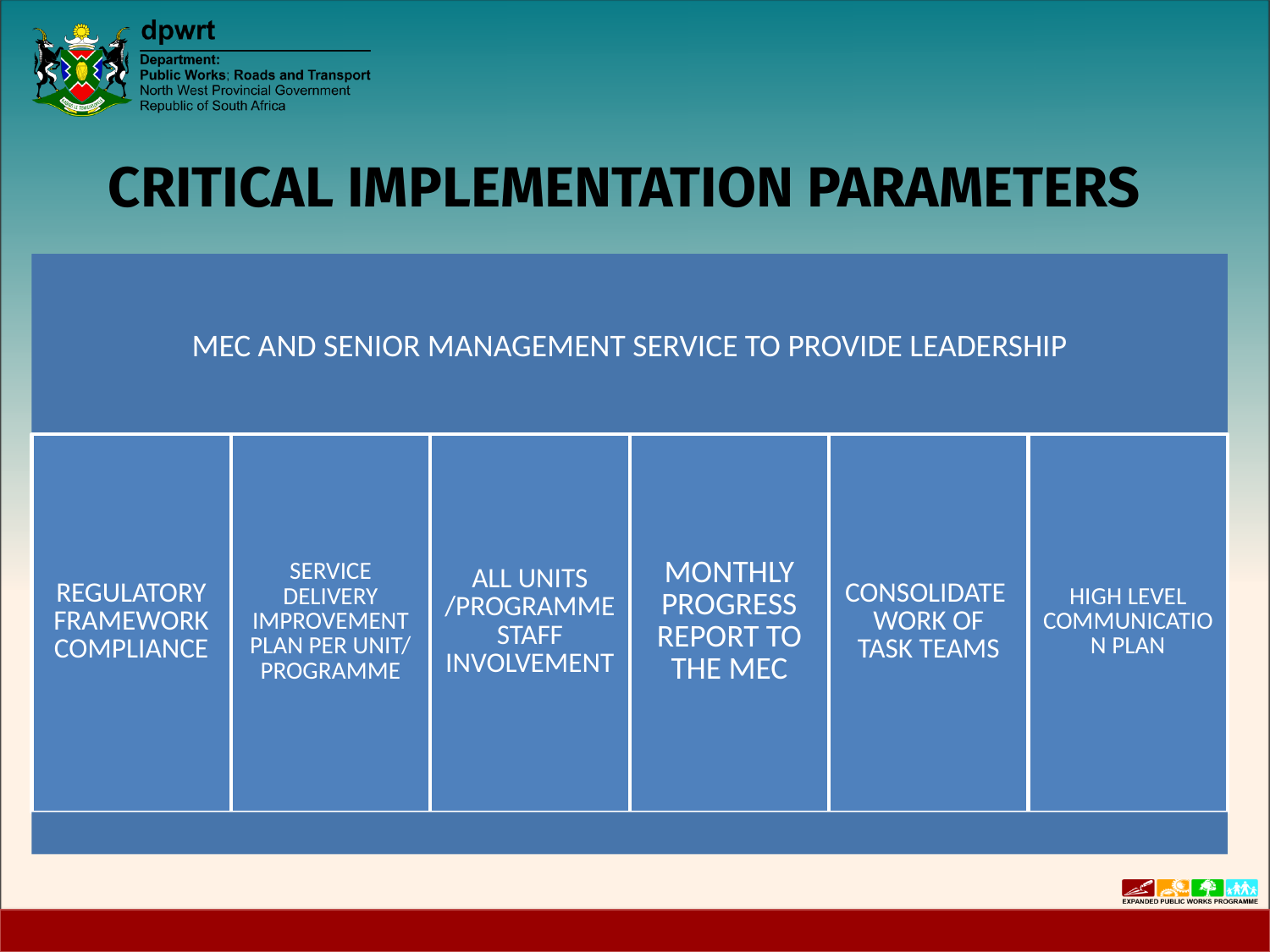

# CRITICAL IMPLEMENTATION PARAMETERS
MEC AND SENIOR MANAGEMENT SERVICE TO PROVIDE LEADERSHIP
REGULATORY FRAMEWORK COMPLIANCE
SERVICE DELIVERY IMPROVEMENT PLAN PER UNIT/
PROGRAMME
HIGH LEVEL
COMMUNICATION PLAN
ALL UNITS /PROGRAMME STAFF INVOLVEMENT
MONTHLY PROGRESS REPORT TO THE MEC
CONSOLIDATE  WORK OF TASK TEAMS